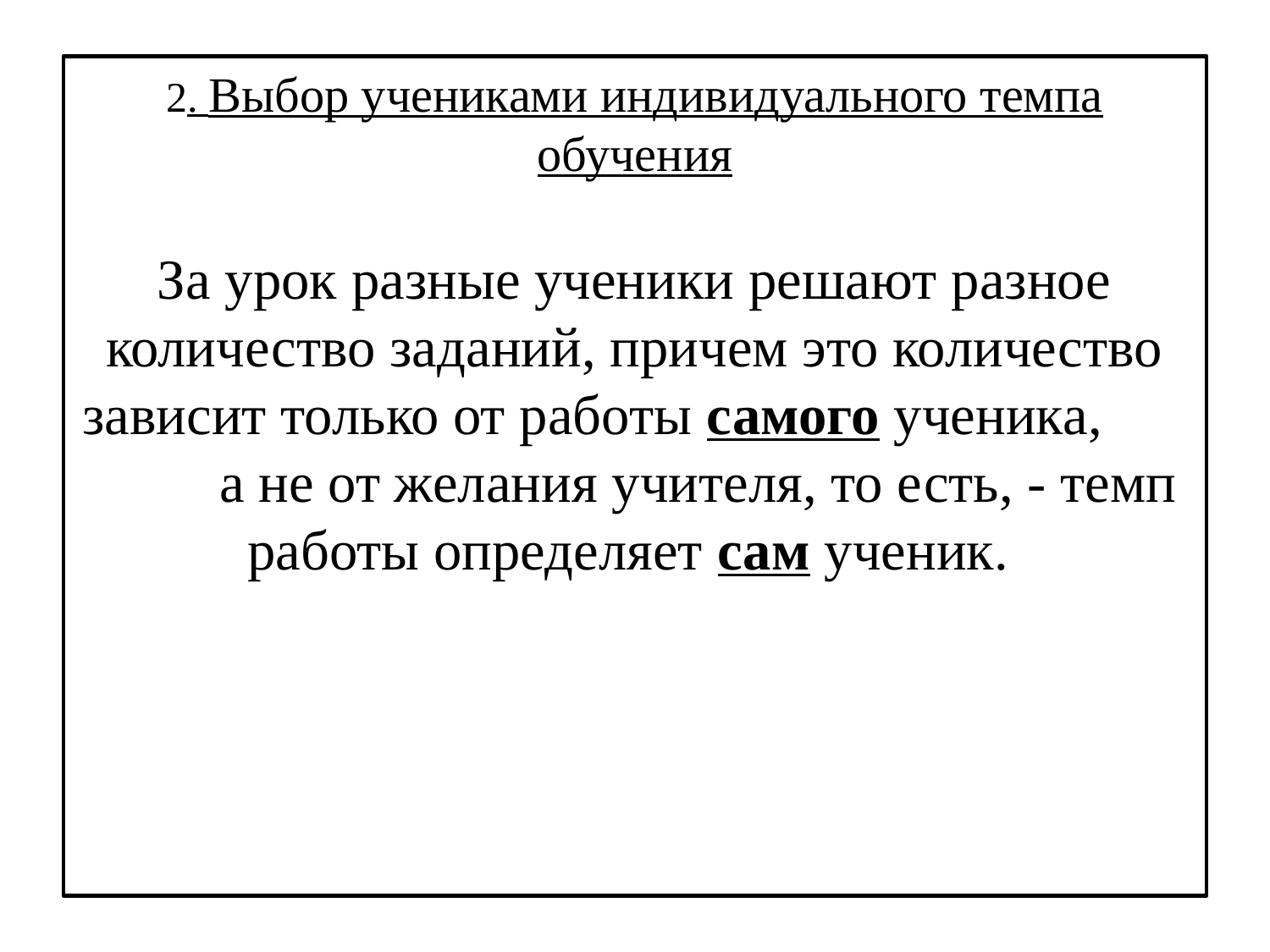

2. Выбор учениками индивидуального темпа обучения
За урок разные ученики решают разное количество заданий, причем это количество зависит только от работы самого ученика,                а не от желания учителя, то есть, - темп работы определяет сам ученик.